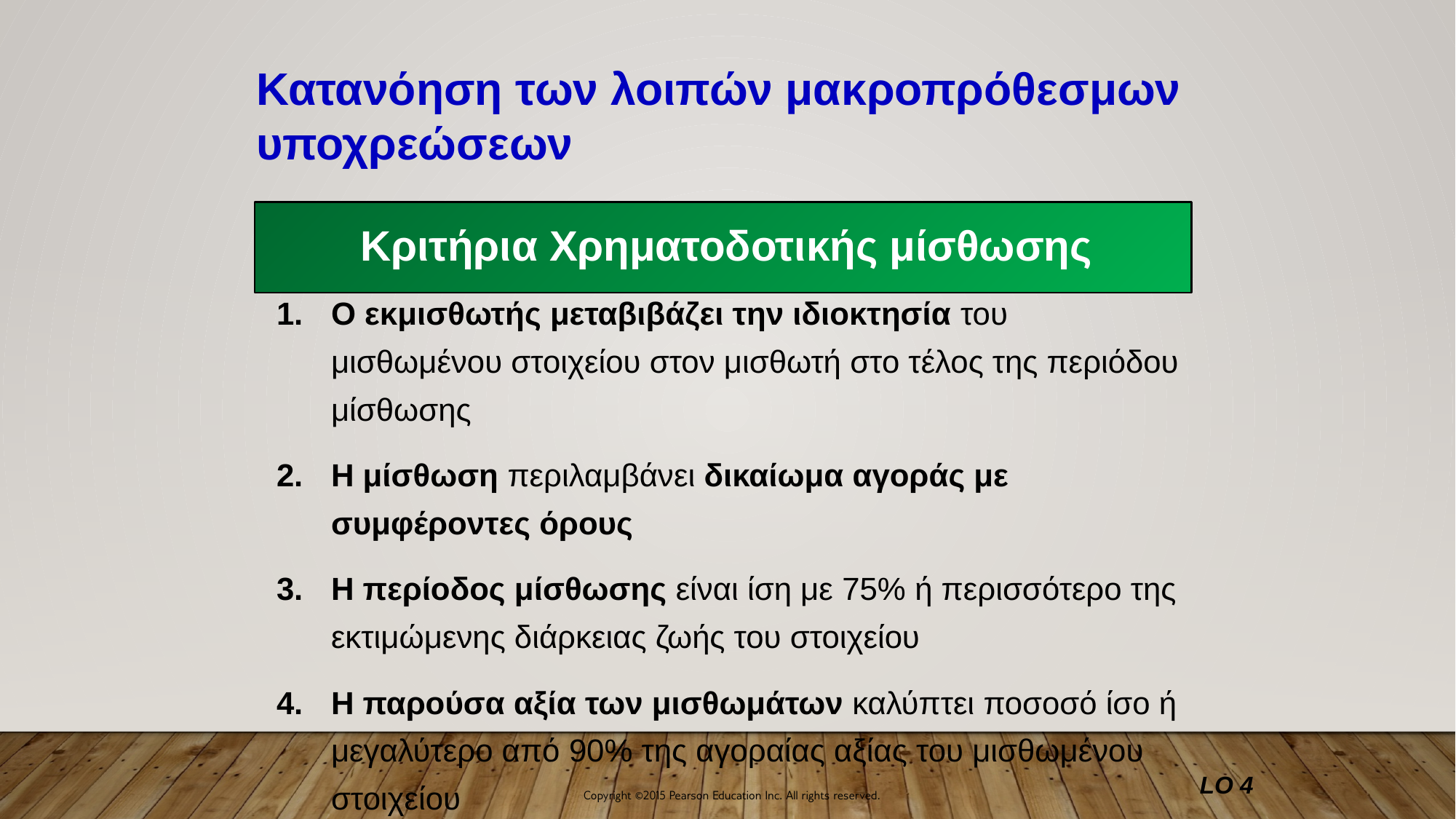

Κατανόηση των λοιπών μακροπρόθεσμων υποχρεώσεων
Κριτήρια Χρηματοδοτικής μίσθωσης
Ο εκμισθωτής μεταβιβάζει την ιδιοκτησία του μισθωμένου στοιχείου στον μισθωτή στο τέλος της περιόδου μίσθωσης
Η μίσθωση περιλαμβάνει δικαίωμα αγοράς με συμφέροντες όρους
Η περίοδος μίσθωσης είναι ίση με 75% ή περισσότερο της εκτιμώμενης διάρκειας ζωής του στοιχείου
Η παρούσα αξία των μισθωμάτων καλύπτει ποσοσό ίσο ή μεγαλύτερο από 90% της αγοραίας αξίας του μισθωμένου στοιχείου
LO 4
Copyright ©2015 Pearson Education Inc. All rights reserved.